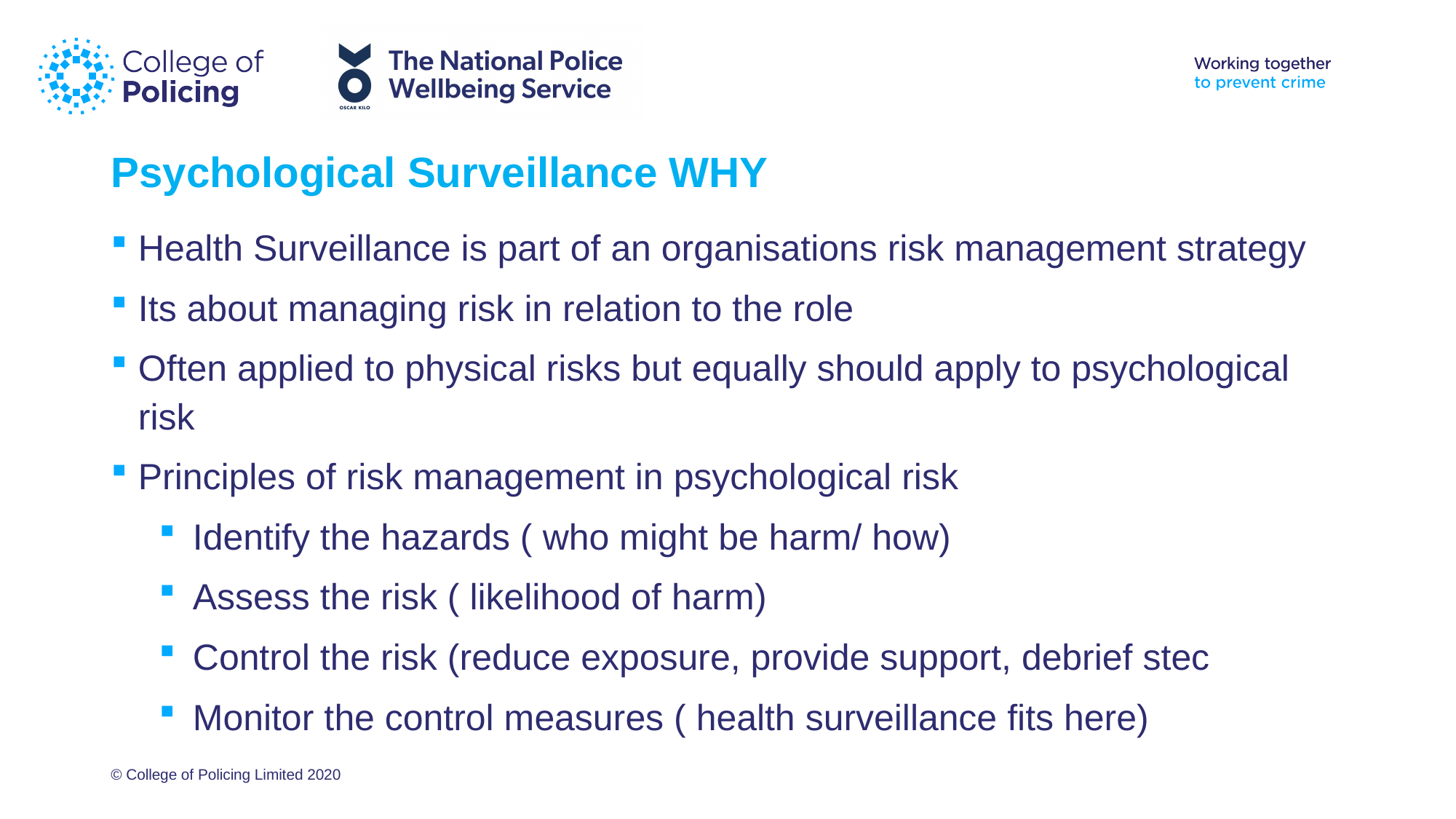

# Psychological Surveillance WHY
Health Surveillance is part of an organisations risk management strategy
Its about managing risk in relation to the role
Often applied to physical risks but equally should apply to psychological risk
Principles of risk management in psychological risk
Identify the hazards ( who might be harm/ how)
Assess the risk ( likelihood of harm)
Control the risk (reduce exposure, provide support, debrief stec
Monitor the control measures ( health surveillance fits here)